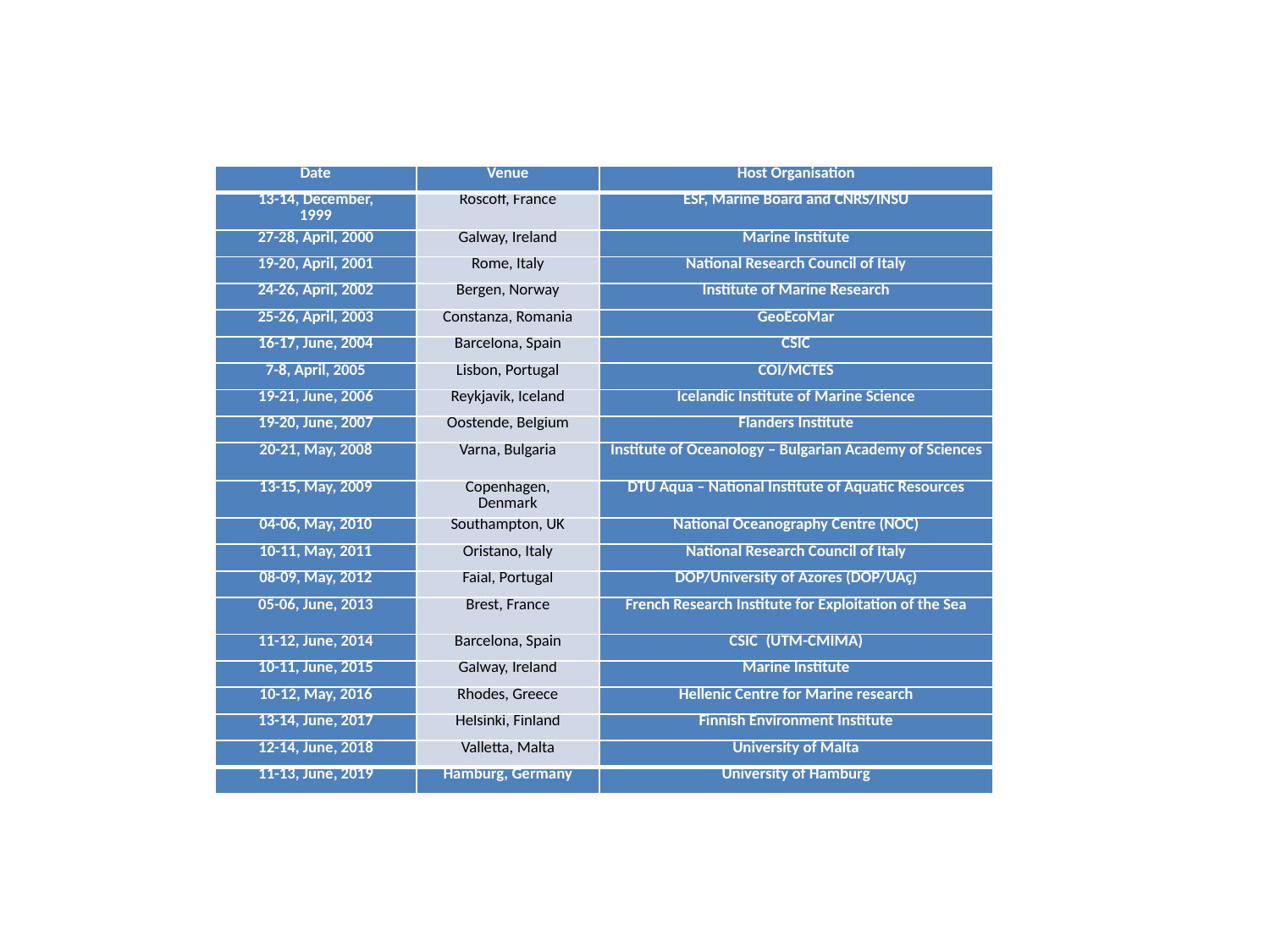

#
| Date | Venue | Host Organisation |
| --- | --- | --- |
| 13-14, December, 1999 | Roscoff, France | ESF, Marine Board and CNRS/INSU |
| 27-28, April, 2000 | Galway, Ireland | Marine Institute |
| 19-20, April, 2001 | Rome, Italy | National Research Council of Italy |
| 24-26, April, 2002 | Bergen, Norway | Institute of Marine Research |
| 25-26, April, 2003 | Constanza, Romania | GeoEcoMar |
| 16-17, June, 2004 | Barcelona, Spain | CSIC |
| 7-8, April, 2005 | Lisbon, Portugal | COI/MCTES |
| 19-21, June, 2006 | Reykjavik, Iceland | Icelandic Institute of Marine Science |
| 19-20, June, 2007 | Oostende, Belgium | Flanders Institute |
| 20-21, May, 2008 | Varna, Bulgaria | Institute of Oceanology – Bulgarian Academy of Sciences |
| 13-15, May, 2009 | Copenhagen, Denmark | DTU Aqua – National Institute of Aquatic Resources |
| 04-06, May, 2010 | Southampton, UK | National Oceanography Centre (NOC) |
| 10-11, May, 2011 | Oristano, Italy | National Research Council of Italy |
| 08-09, May, 2012 | Faial, Portugal | DOP/University of Azores (DOP/UAç) |
| 05-06, June, 2013 | Brest, France | French Research Institute for Exploitation of the Sea |
| 11-12, June, 2014 | Barcelona, Spain | CSIC (UTM-CMIMA) |
| 10-11, June, 2015 | Galway, Ireland | Marine Institute |
| 10-12, May, 2016 | Rhodes, Greece | Hellenic Centre for Marine research |
| 13-14, June, 2017 | Helsinki, Finland | Finnish Environment Institute |
| 12-14, June, 2018 | Valletta, Malta | University of Malta |
| 11-13, June, 2019 | Hamburg, Germany | University of Hamburg |